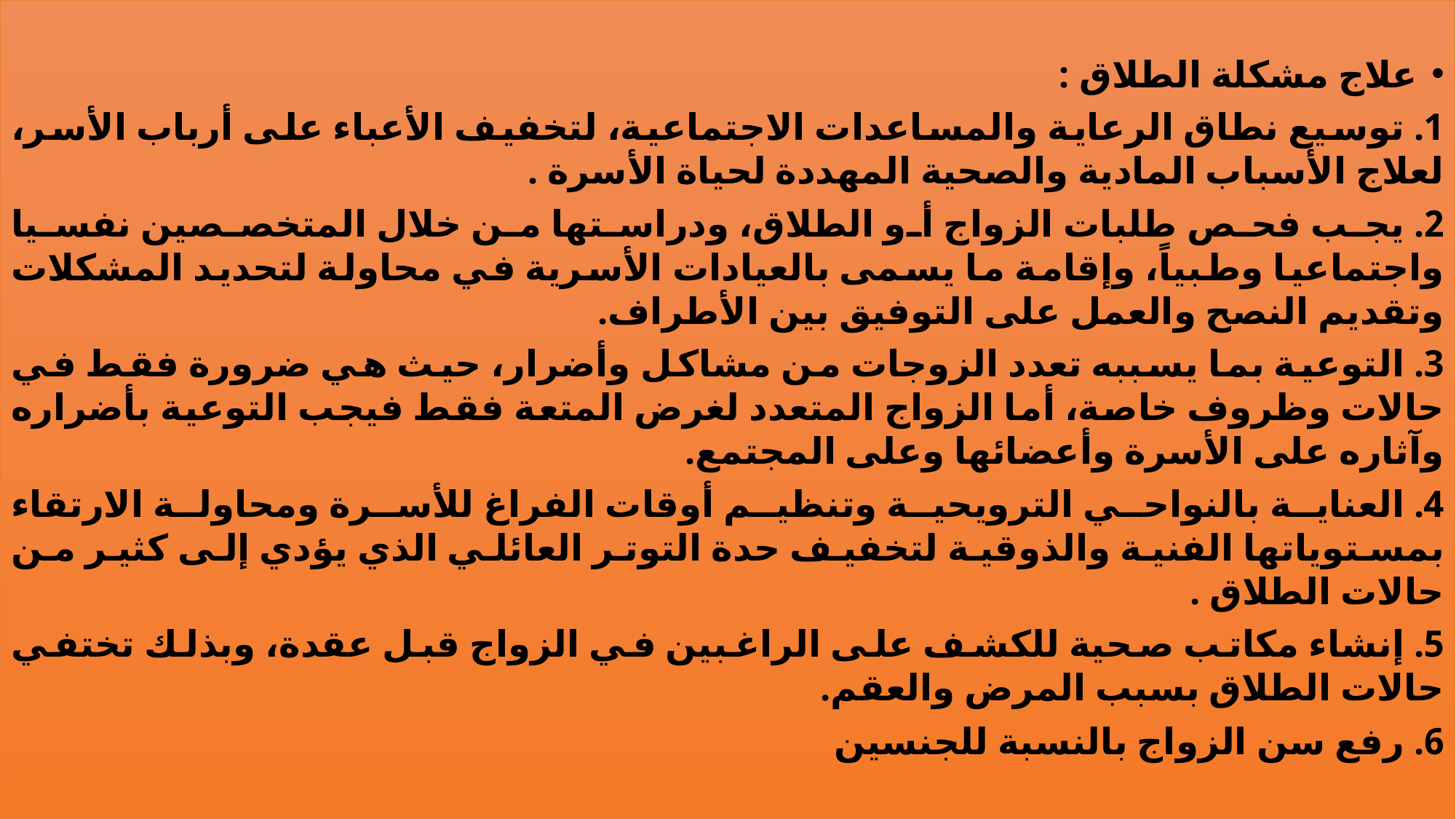

علاج مشكلة الطلاق :
1. توسيع نطاق الرعاية والمساعدات الاجتماعية، لتخفيف الأعباء على أرباب الأسر، لعلاج الأسباب المادية والصحية المهددة لحياة الأسرة .
2. يجب فحص طلبات الزواج أو الطلاق، ودراستها من خلال المتخصصين نفسيا واجتماعيا وطبياً، وإقامة ما يسمى بالعيادات الأسرية في محاولة لتحديد المشكلات وتقديم النصح والعمل على التوفيق بين الأطراف.
3. التوعية بما يسببه تعدد الزوجات من مشاكل وأضرار، حيث هي ضرورة فقط في حالات وظروف خاصة، أما الزواج المتعدد لغرض المتعة فقط فيجب التوعية بأضراره وآثاره على الأسرة وأعضائها وعلى المجتمع.
4. العناية بالنواحي الترويحية وتنظيم أوقات الفراغ للأسرة ومحاولة الارتقاء بمستوياتها الفنية والذوقية لتخفيف حدة التوتر العائلي الذي يؤدي إلى كثير من حالات الطلاق .
5. إنشاء مكاتب صحية للكشف على الراغبين في الزواج قبل عقدة، وبذلك تختفي حالات الطلاق بسبب المرض والعقم.
6. رفع سن الزواج بالنسبة للجنسين